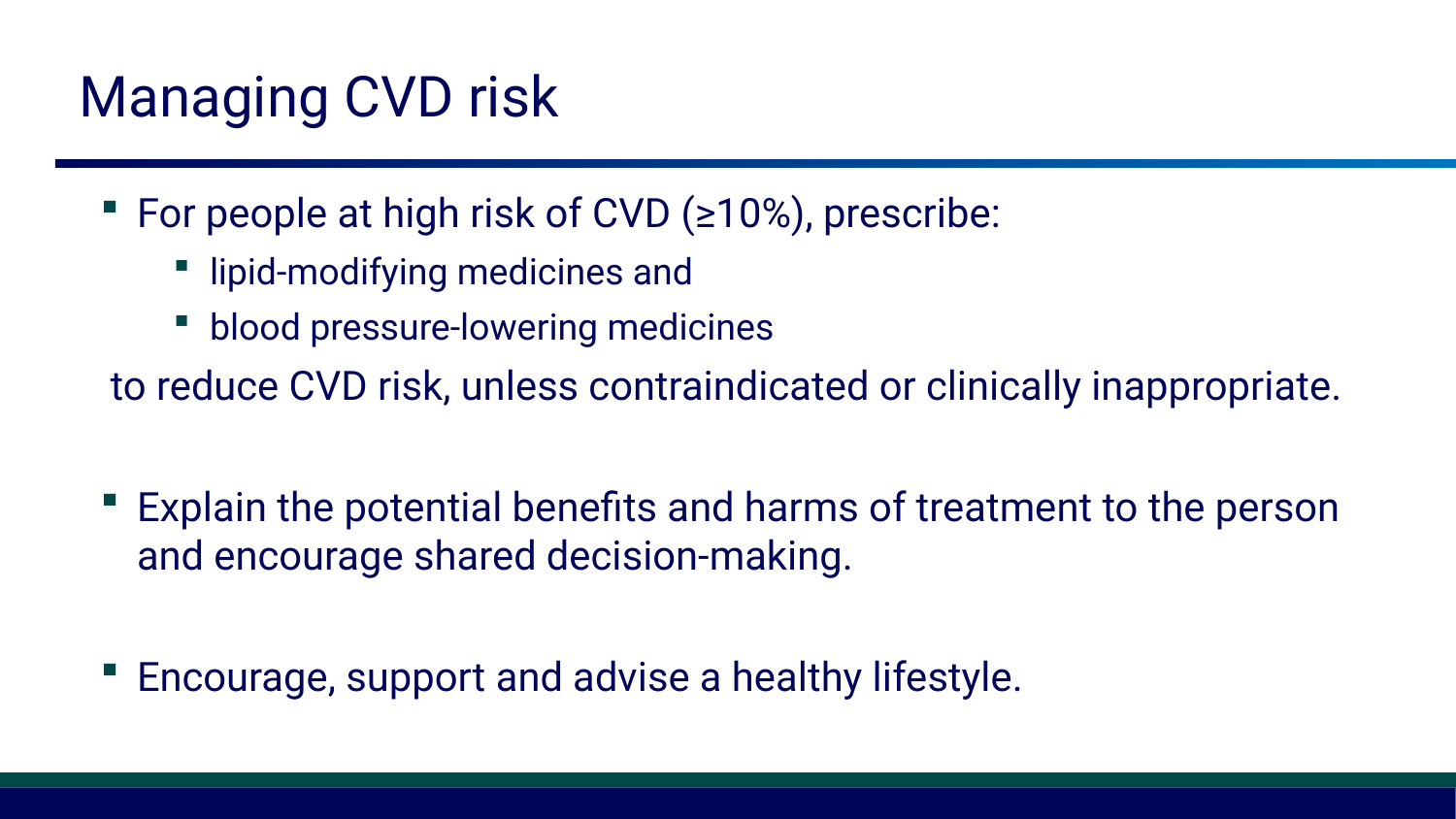

# Managing CVD risk
For people at high risk of CVD (≥10%), prescribe:
lipid-modifying medicines and
blood pressure-lowering medicines
 to reduce CVD risk, unless contraindicated or clinically inappropriate.

Explain the potential benefits and harms of treatment to the person and encourage shared decision-making.

Encourage, support and advise a healthy lifestyle.